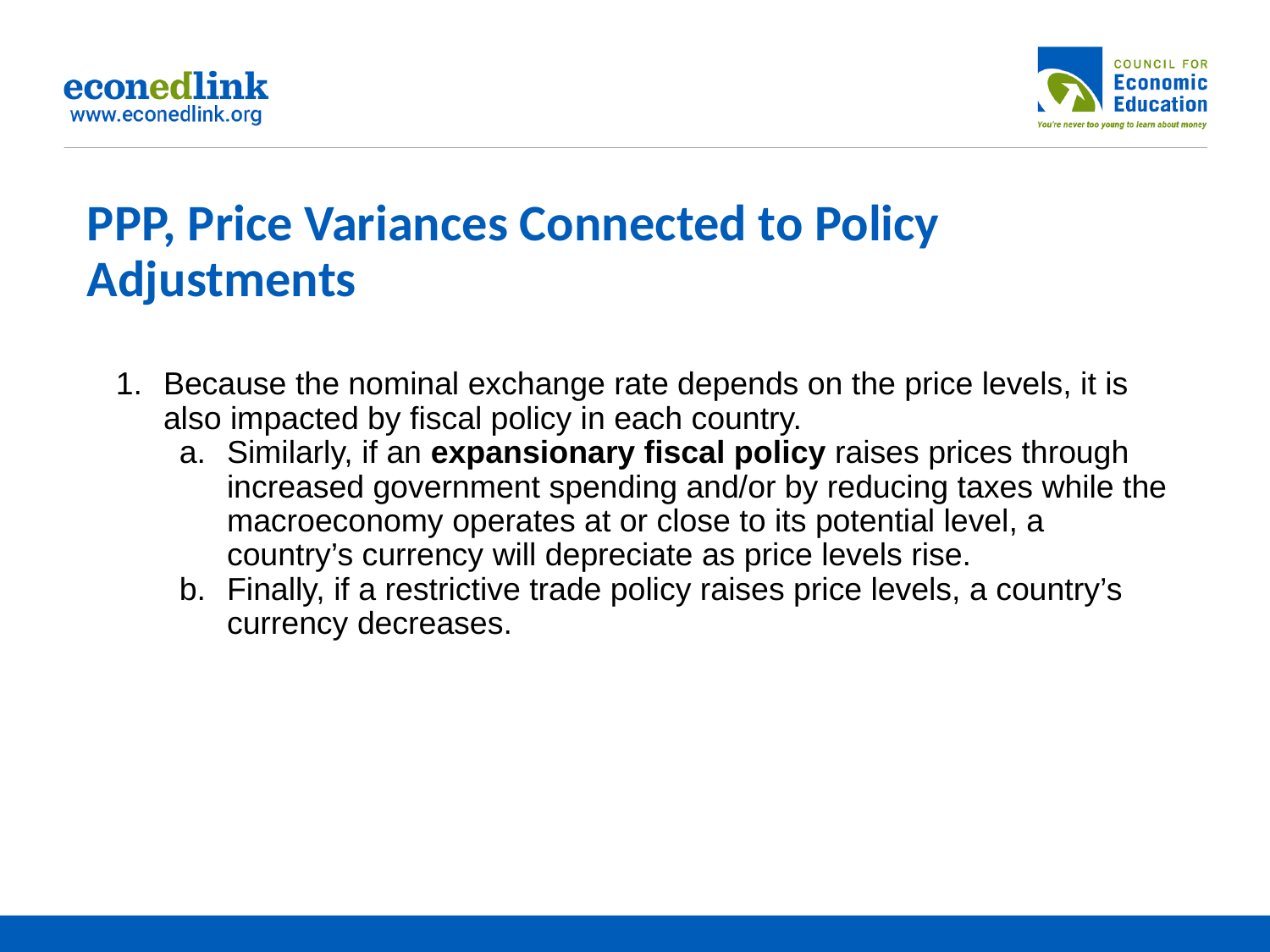

# PPP, Price Variances Connected to Policy Adjustments
Because the nominal exchange rate depends on the price levels, it is also impacted by fiscal policy in each country.
Similarly, if an expansionary fiscal policy raises prices through increased government spending and/or by reducing taxes while the macroeconomy operates at or close to its potential level, a country’s currency will depreciate as price levels rise.
Finally, if a restrictive trade policy raises price levels, a country’s currency decreases.